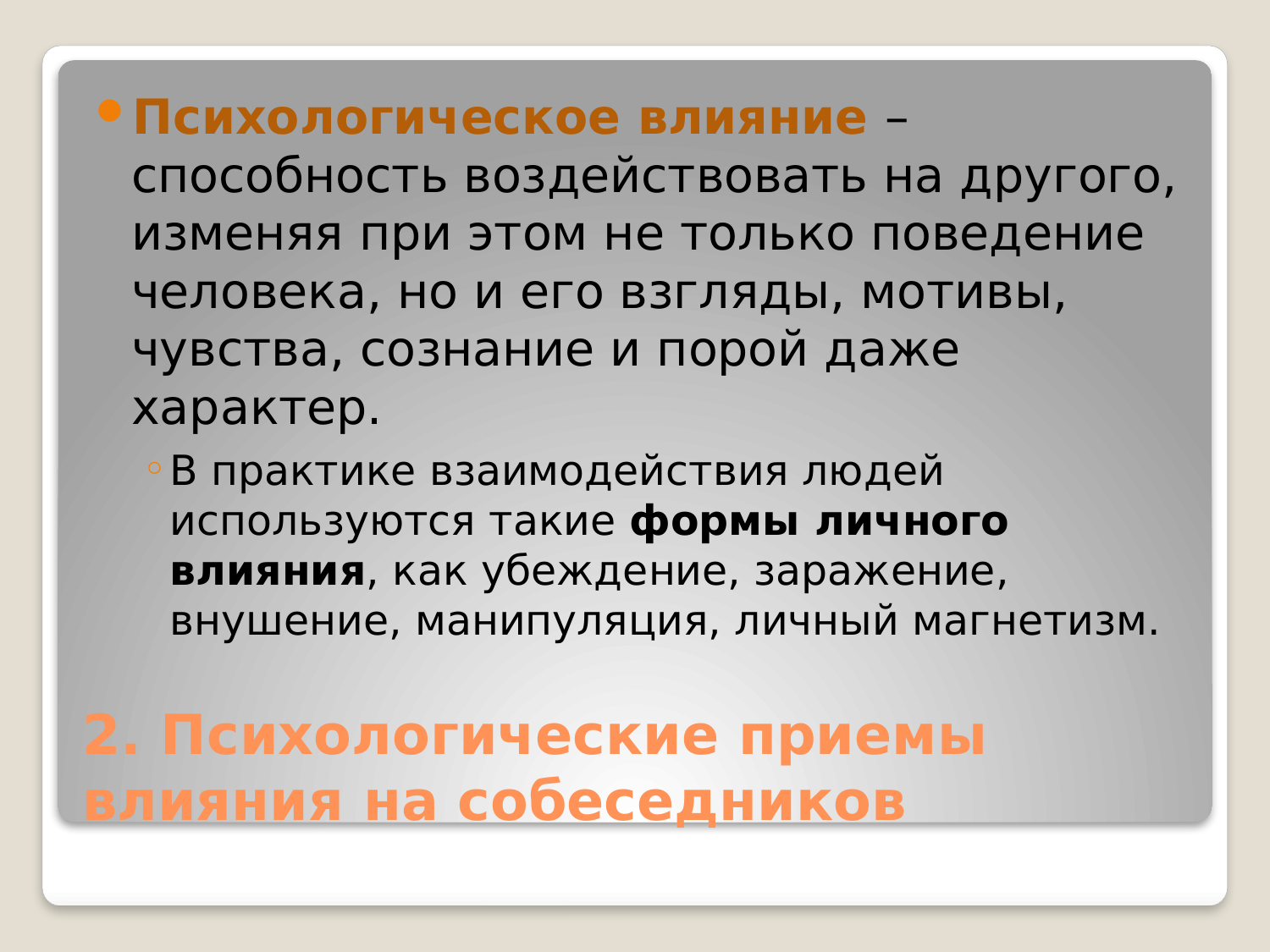

Психологическое влияние – способность воздействовать на другого, изменяя при этом не только поведение человека, но и его взгляды, мотивы, чувства, сознание и порой даже характер.
В практике взаимодействия людей используются такие формы личного влияния, как убеждение, заражение, внушение, манипуляция, личный магнетизм.

# 2. Психологические приемы влияния на собеседников